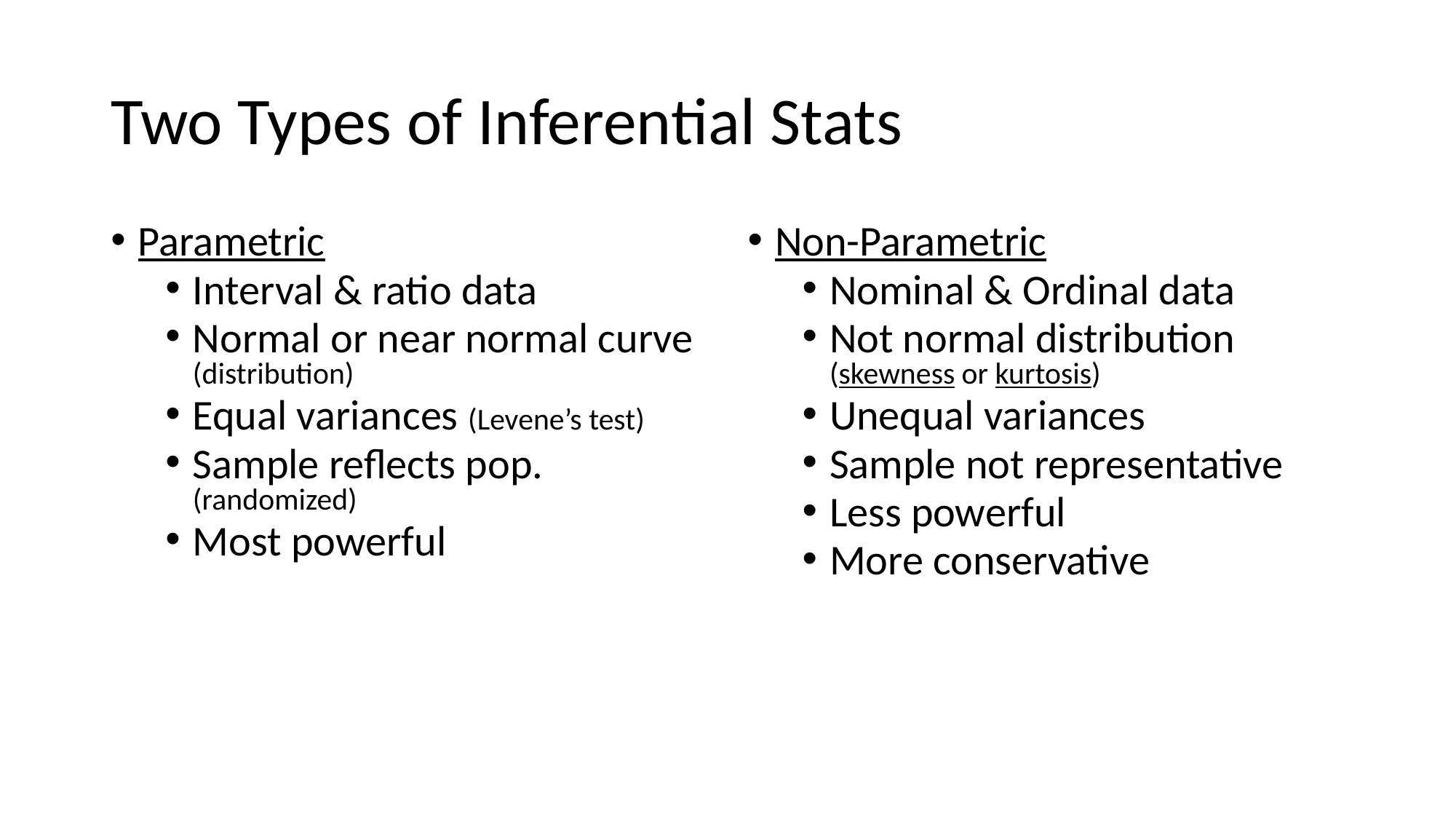

# Two Types of Inferential Stats
Parametric
Interval & ratio data
Normal or near normal curve (distribution)
Equal variances (Levene’s test)
Sample reflects pop. (randomized)
Most powerful

Non-Parametric
Nominal & Ordinal data
Not normal distribution (skewness or kurtosis)
Unequal variances
Sample not representative
Less powerful
More conservative